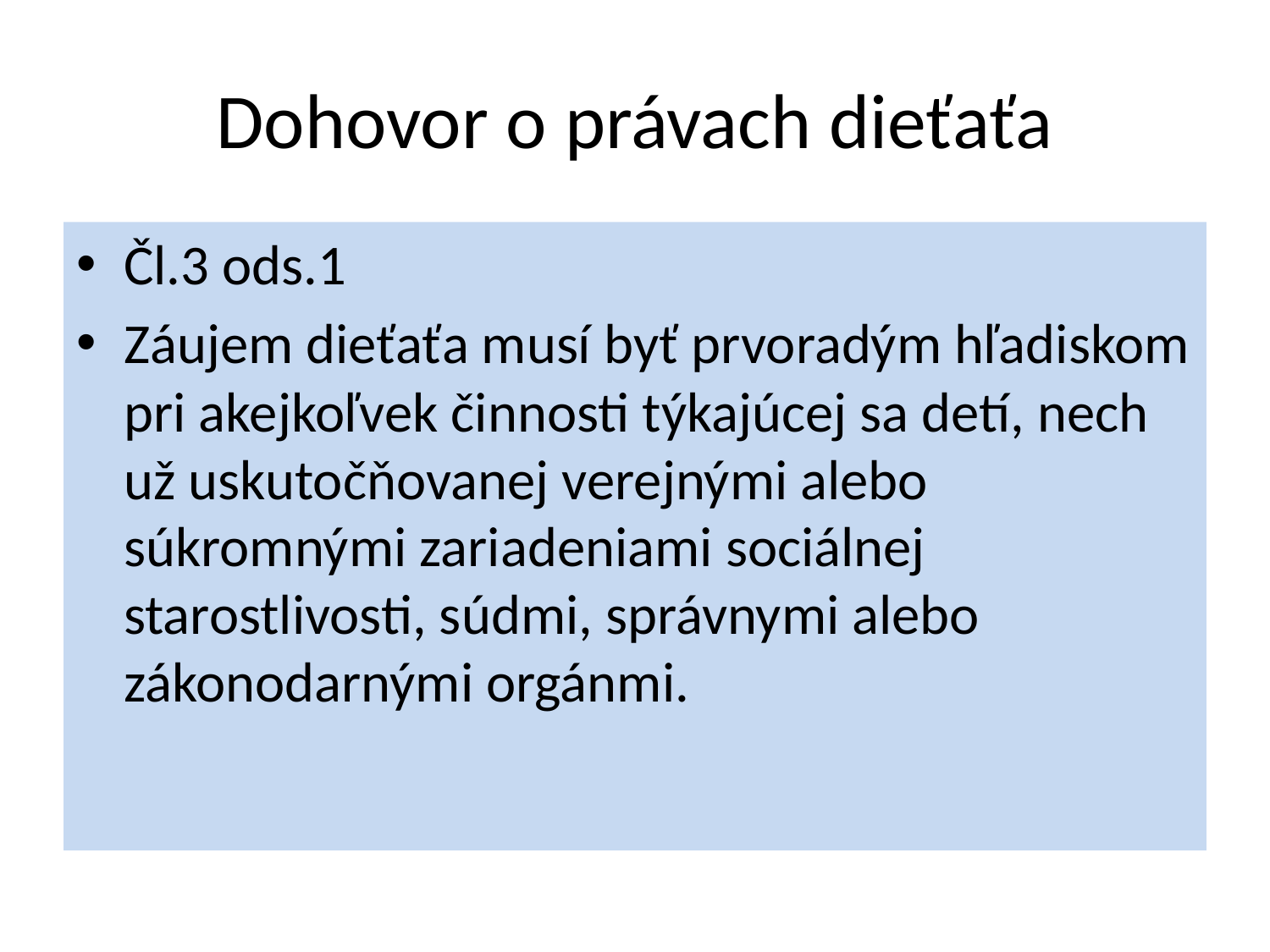

# Dohovor o právach dieťaťa
Čl.3 ods.1
Záujem dieťaťa musí byť prvoradým hľadiskom pri akejkoľvek činnosti týkajúcej sa detí, nech už uskutočňovanej verejnými alebo súkromnými zariadeniami sociálnej starostlivosti, súdmi, správnymi alebo zákonodarnými orgánmi.